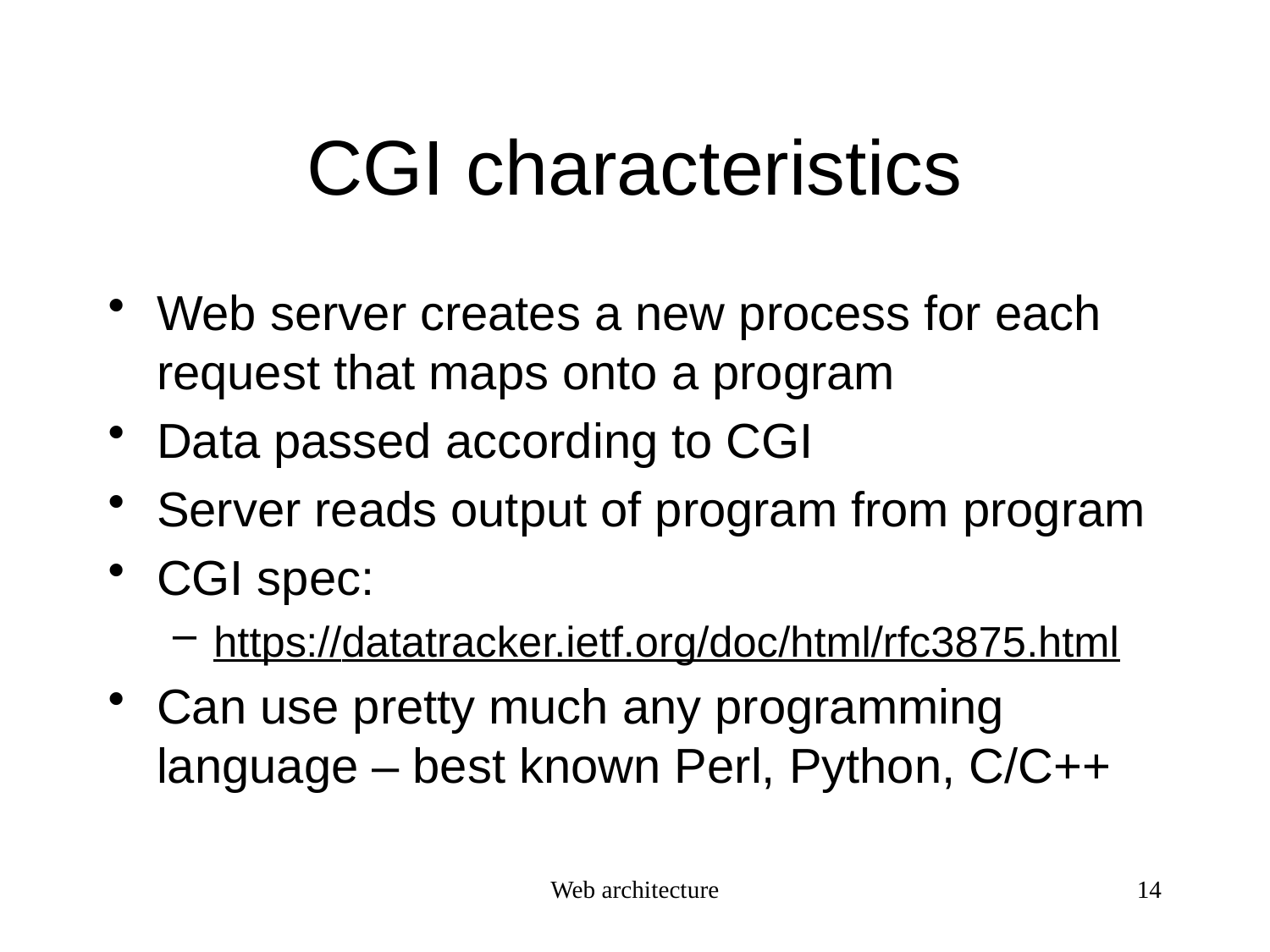

# CGI characteristics
Web server creates a new process for each request that maps onto a program
Data passed according to CGI
Server reads output of program from program
CGI spec:
https://datatracker.ietf.org/doc/html/rfc3875.html
Can use pretty much any programming language – best known Perl, Python, C/C++
Web architecture
14